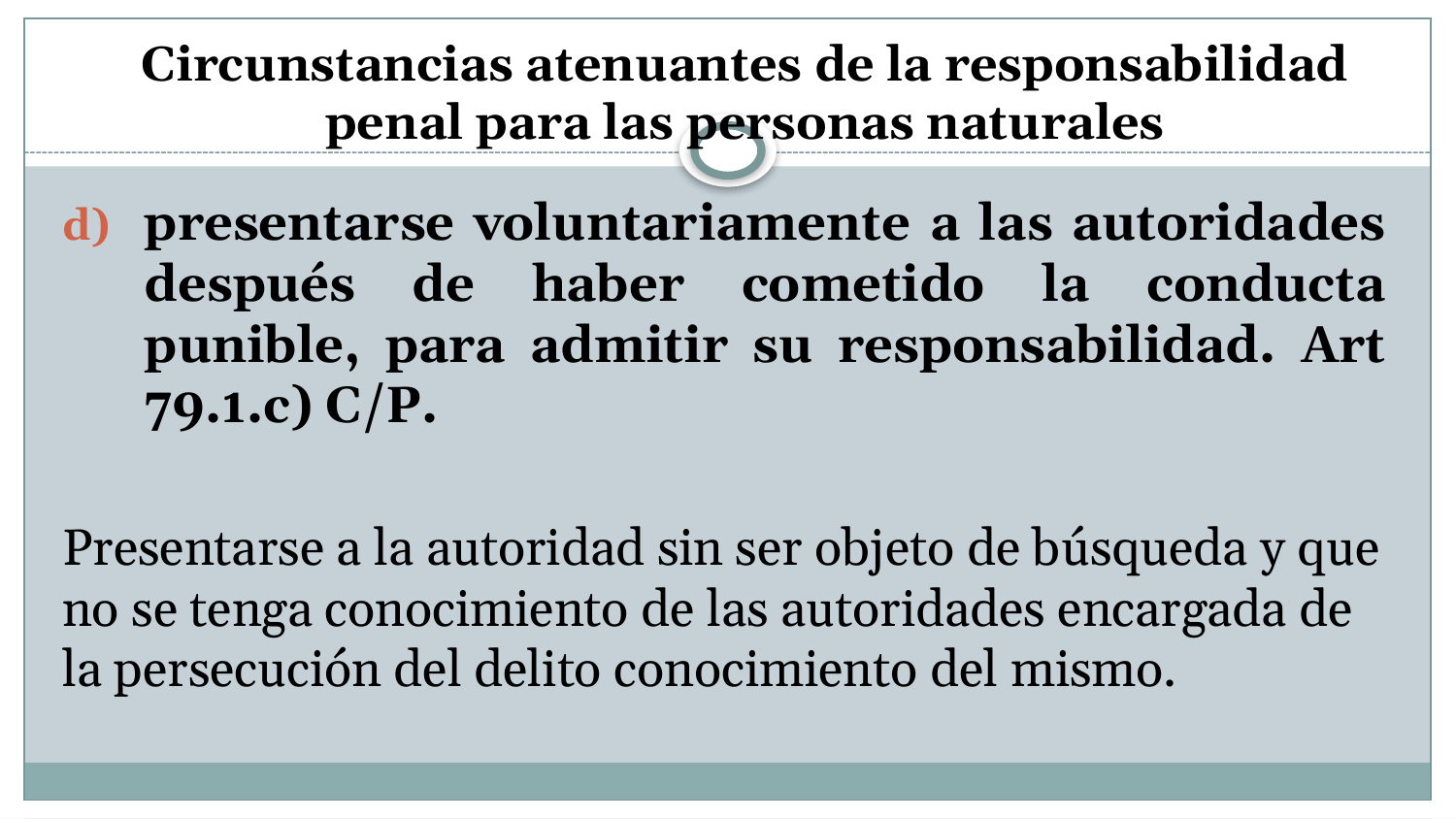

# Circunstancias atenuantes de la responsabilidad penal para las personas naturales
presentarse voluntariamente a las autoridades después de haber cometido la conducta punible, para admitir su responsabilidad. Art 79.1.c) C/P.

Presentarse a la autoridad sin ser objeto de búsqueda y que no se tenga conocimiento de las autoridades encargada de la persecución del delito conocimiento del mismo.